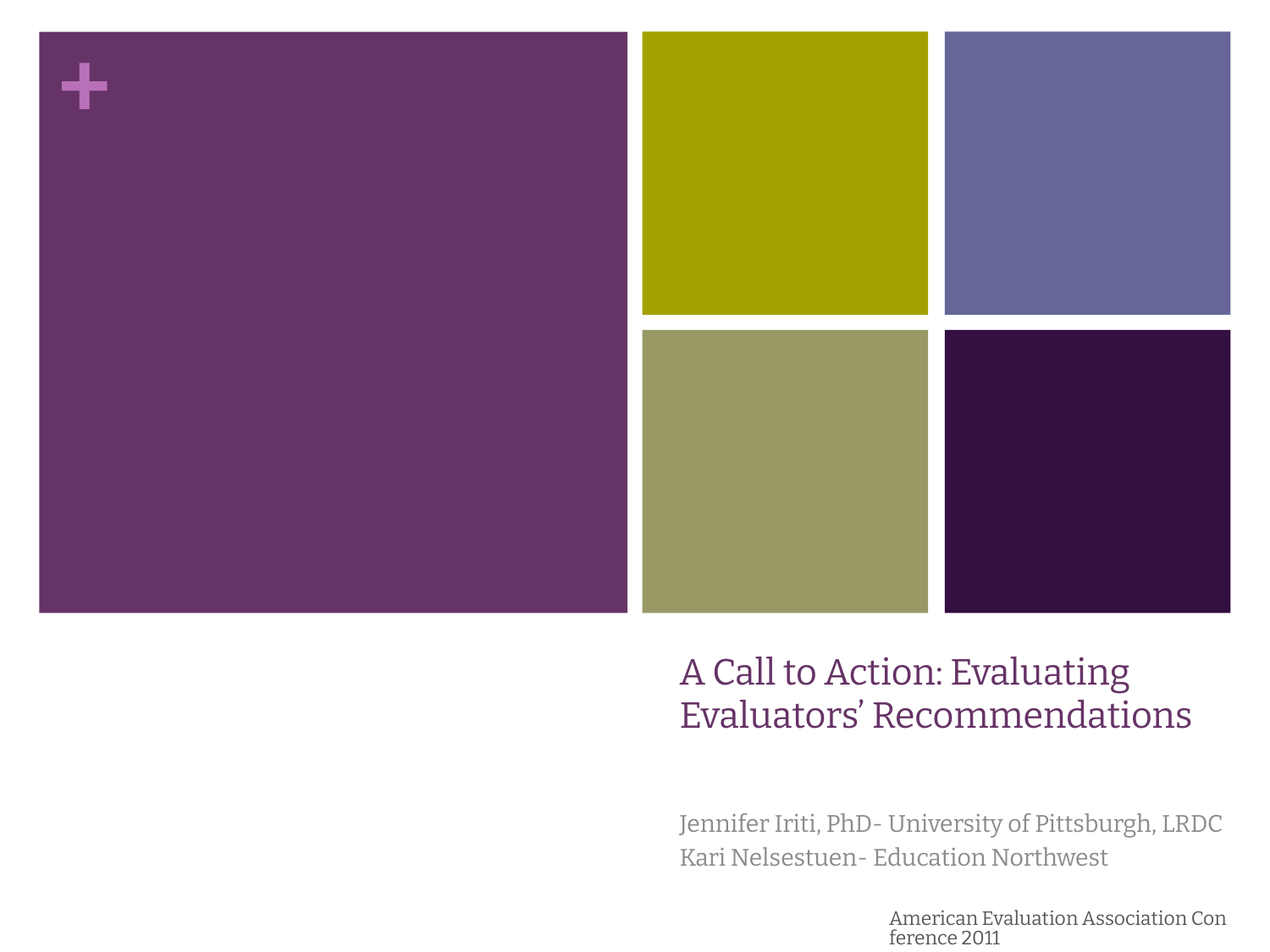

# A Call to Action: Evaluating Evaluators’ Recommendations
Jennifer Iriti, PhD- University of Pittsburgh, LRDC
Kari Nelsestuen- Education Northwest
American Evaluation Association Conference 2011